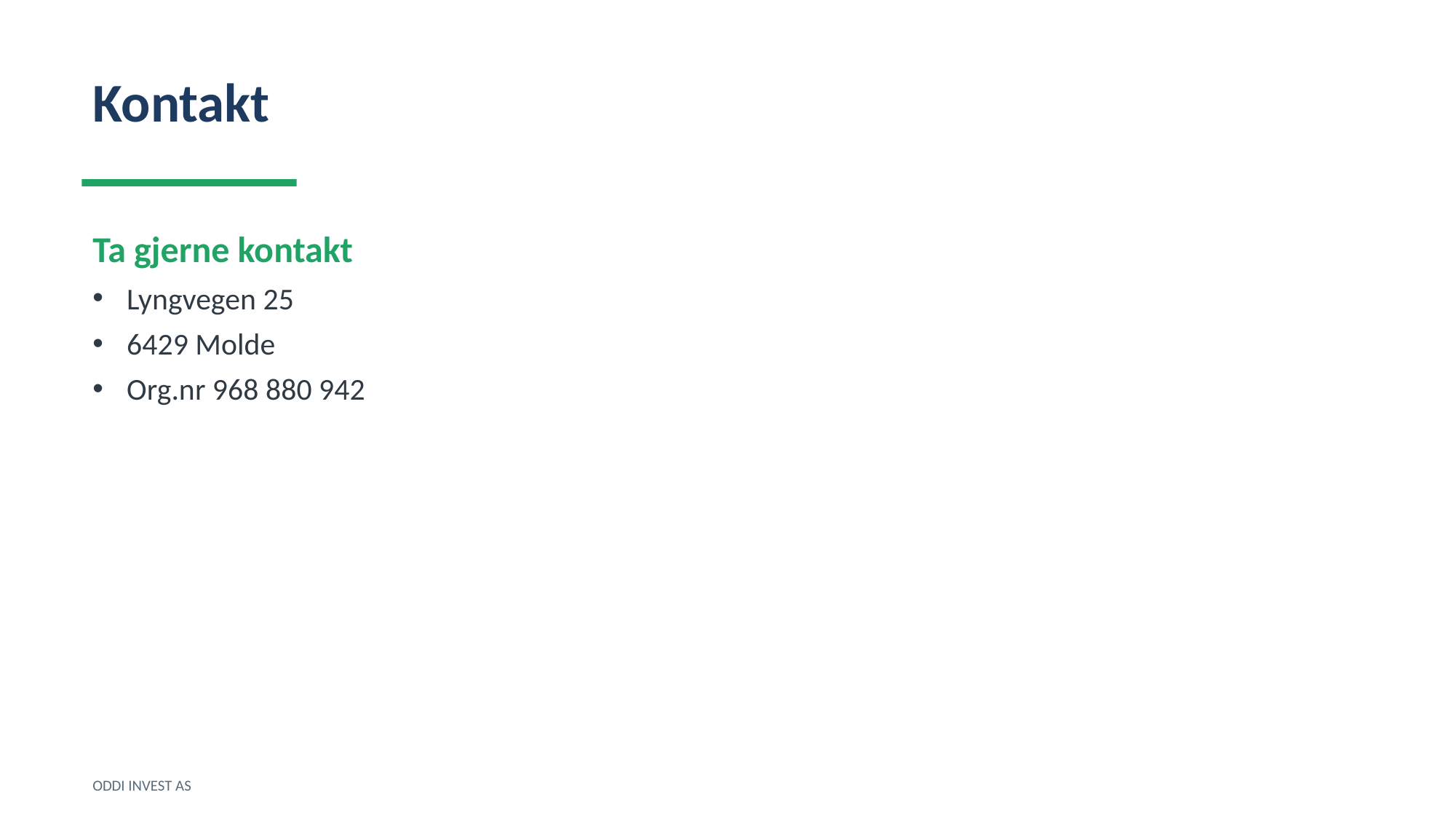

Kontakt

Ta gjerne kontakt
Lyngvegen 25
6429 Molde
Org.nr 968 880 942
ODDI INVEST AS